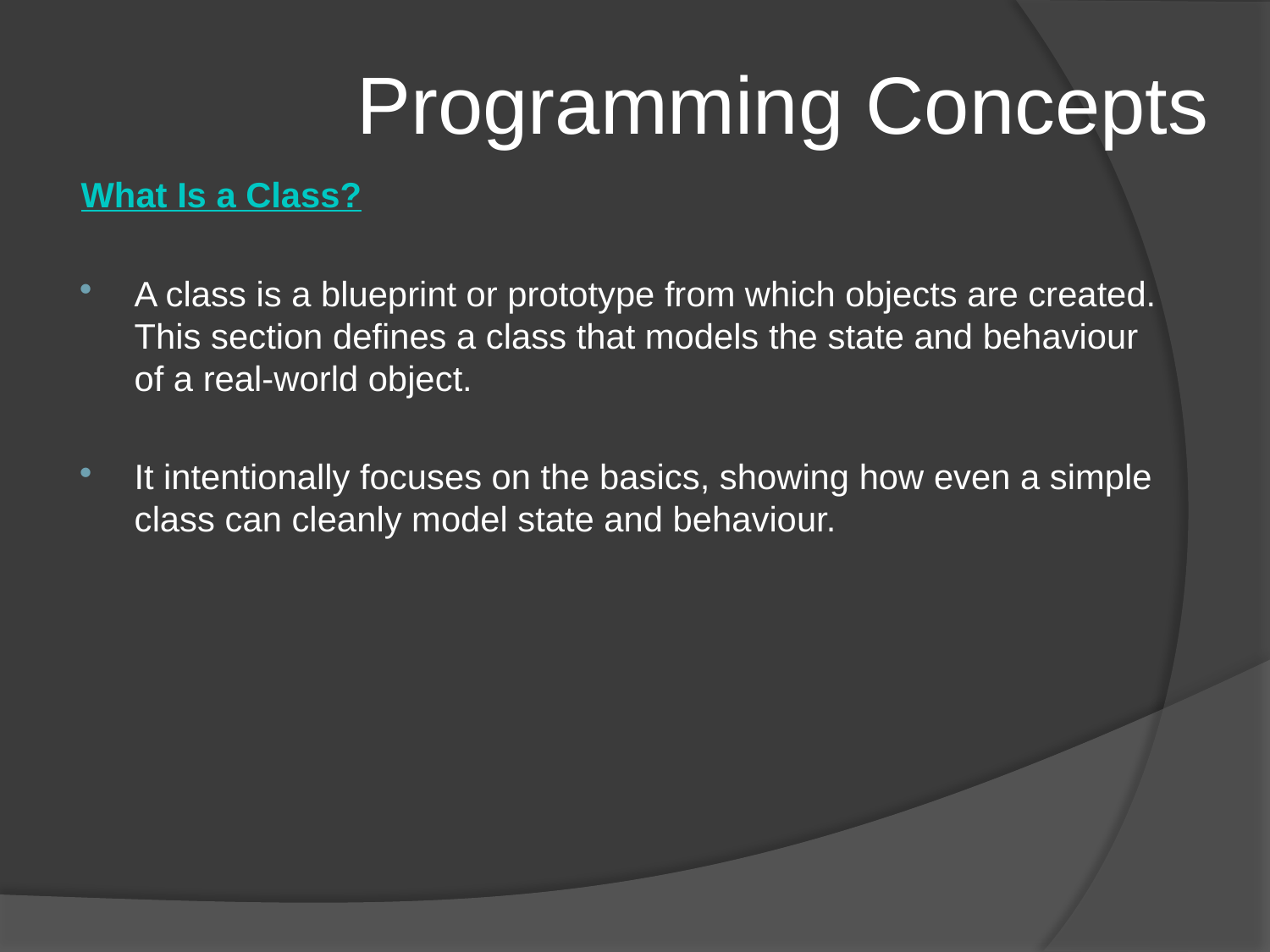

# Programming Concepts
What Is a Class?

A class is a blueprint or prototype from which objects are created. This section defines a class that models the state and behaviour of a real-world object.

It intentionally focuses on the basics, showing how even a simple class can cleanly model state and behaviour.